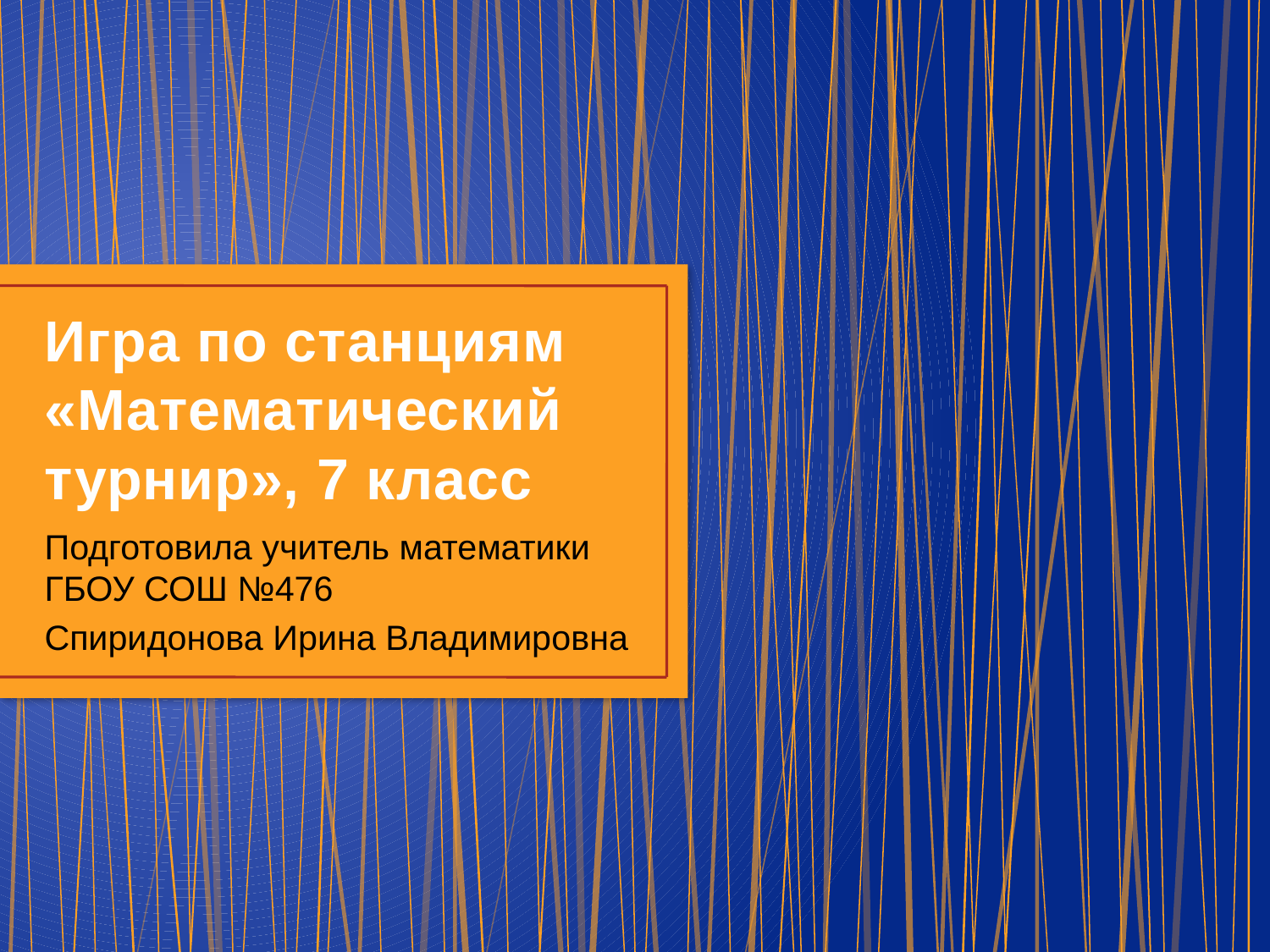

# Игра по станциям «Математический турнир», 7 класс
Подготовила учитель математики ГБОУ СОШ №476
Спиридонова Ирина Владимировна